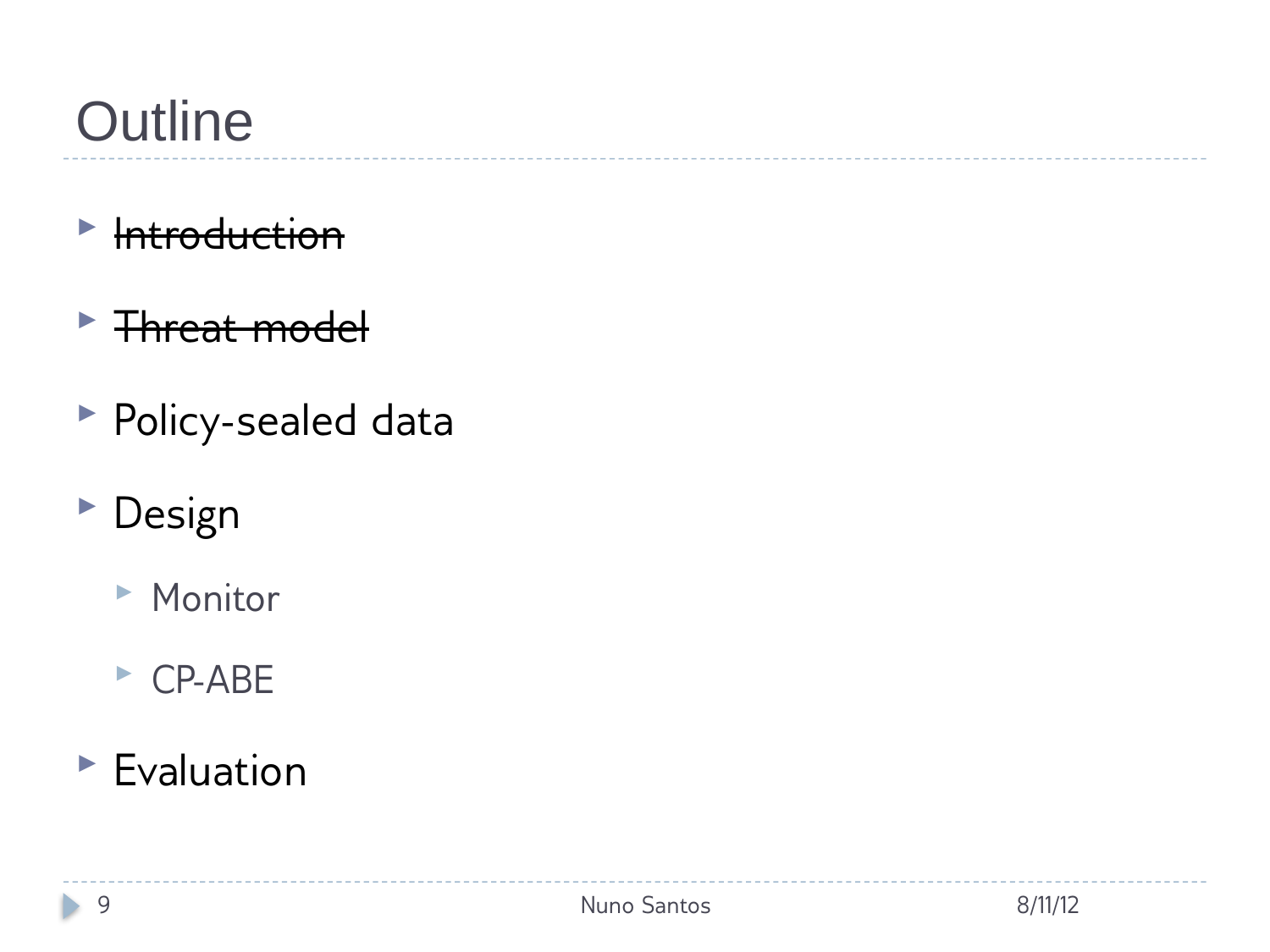

# Outline
Introduction
Threat model
Policy-sealed data
Design
Monitor
CP-ABE
Evaluation
9
Nuno Santos
8/11/12